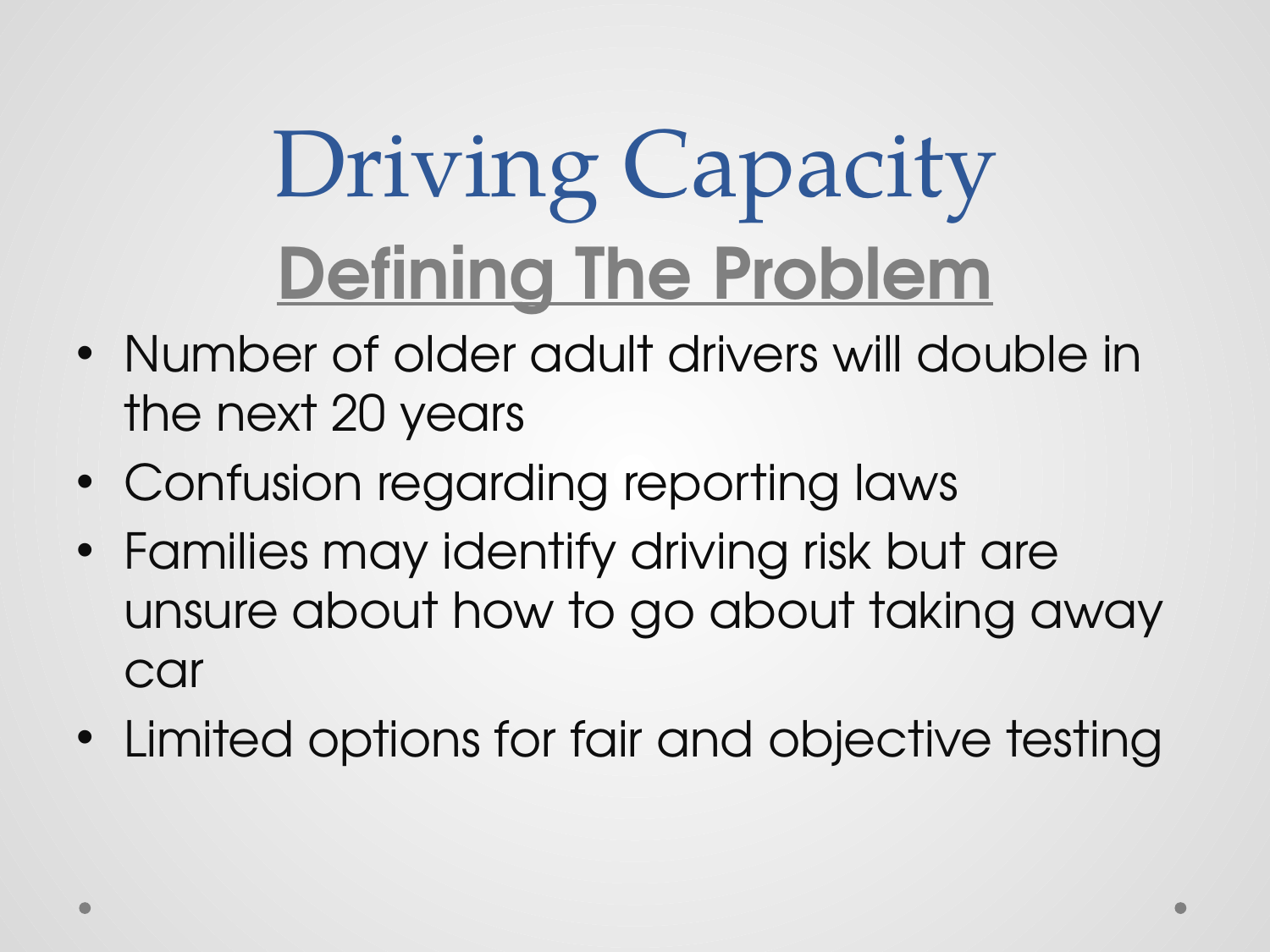

# Driving Capacity
Defining The Problem
Number of older adult drivers will double in the next 20 years
Confusion regarding reporting laws
Families may identify driving risk but are unsure about how to go about taking away car
Limited options for fair and objective testing